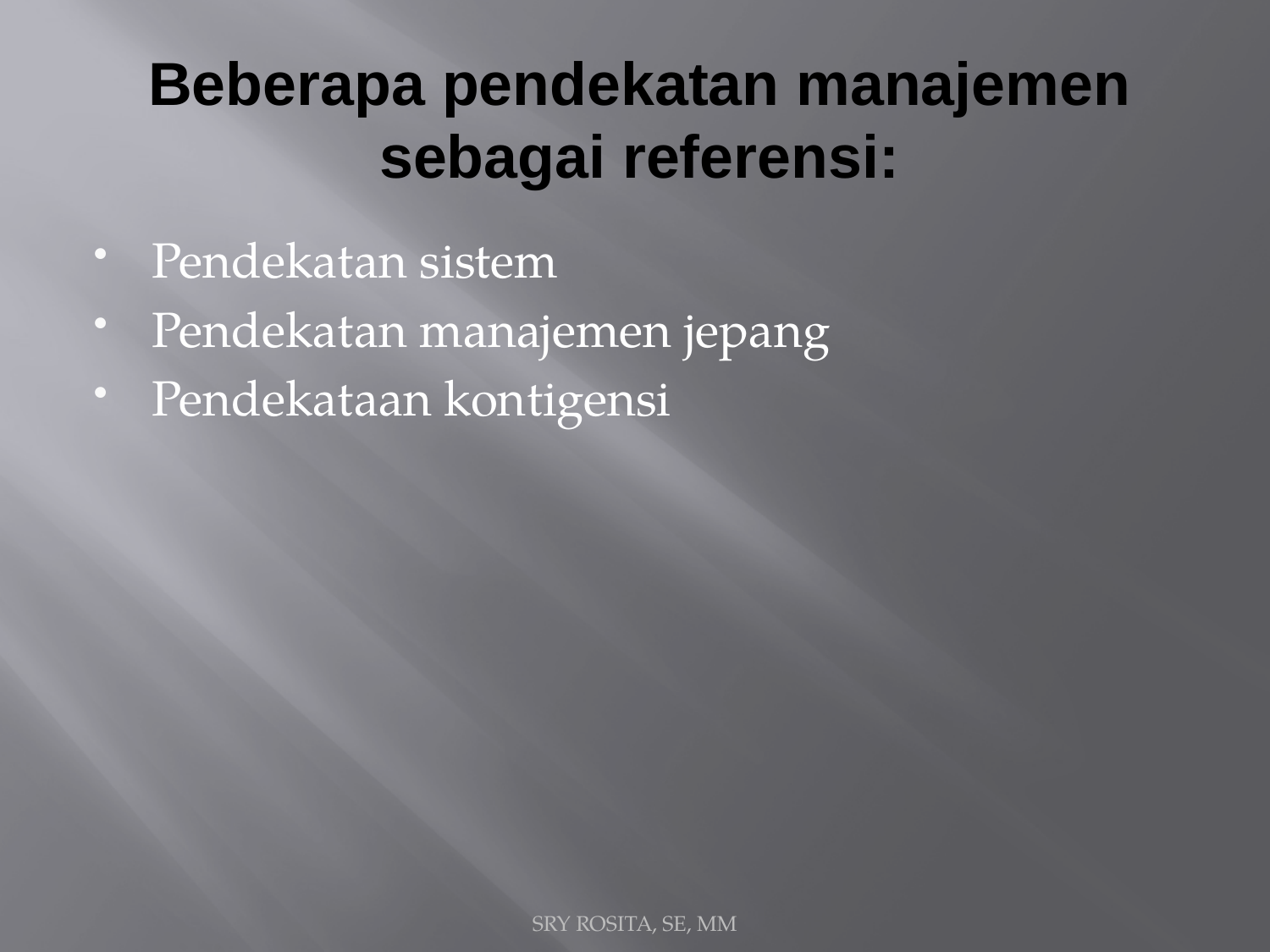

# Beberapa pendekatan manajemen sebagai referensi:
Pendekatan sistem
Pendekatan manajemen jepang
Pendekataan kontigensi
SRY ROSITA, SE, MM